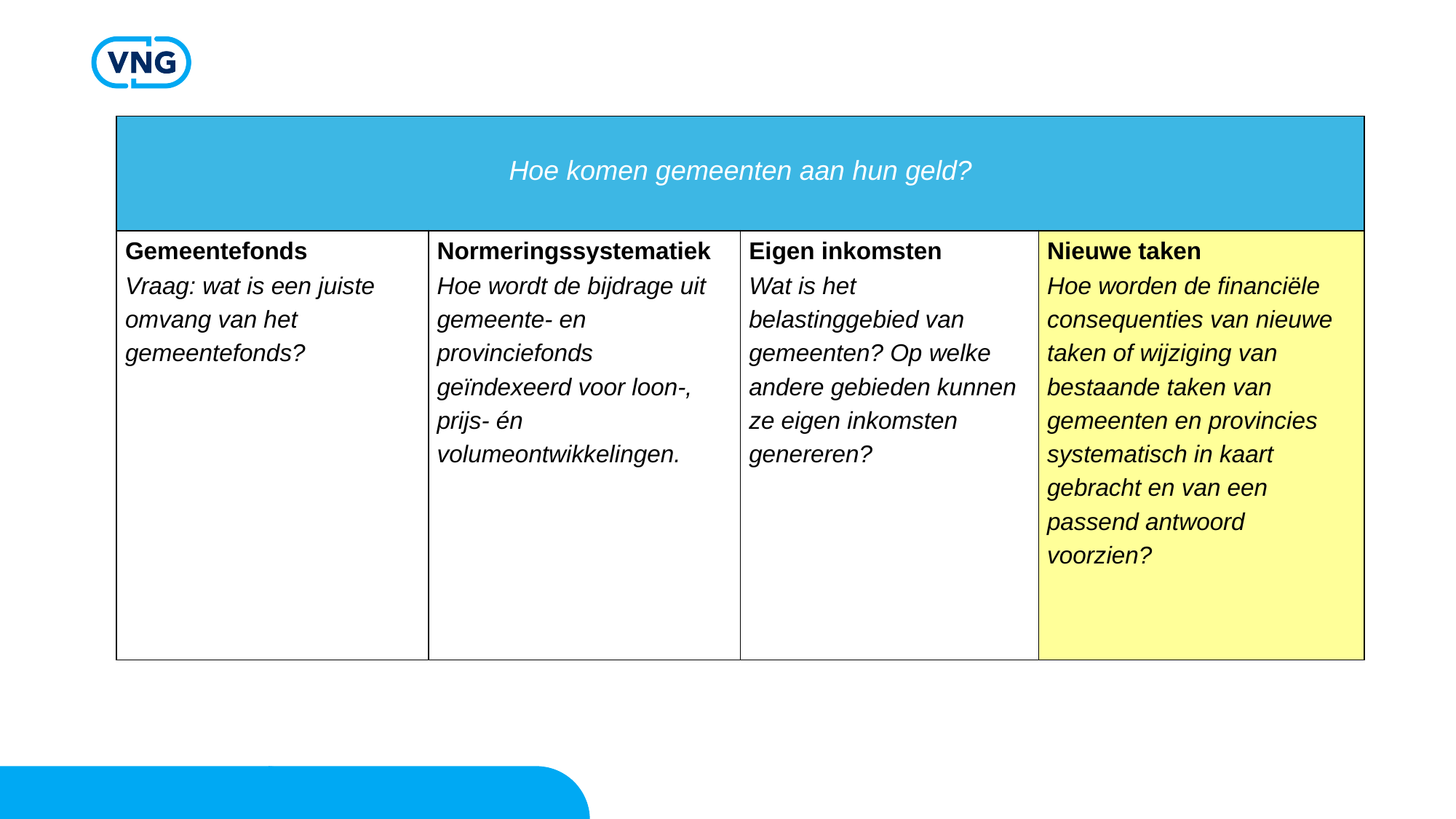

| Hoe komen gemeenten aan hun geld? |  |  |  |
| --- | --- | --- | --- |
| Gemeentefonds Vraag: wat is een juiste omvang van het gemeentefonds? | Normeringssystematiek Hoe wordt de bijdrage uit gemeente- en provinciefonds geïndexeerd voor loon-, prijs- én volumeontwikkelingen. | Eigen inkomsten Wat is het belastinggebied van gemeenten? Op welke andere gebieden kunnen ze eigen inkomsten genereren? | Nieuwe taken Hoe worden de financiële consequenties van nieuwe taken of wijziging van bestaande taken van gemeenten en provincies systematisch in kaart gebracht en van een passend antwoord voorzien? |